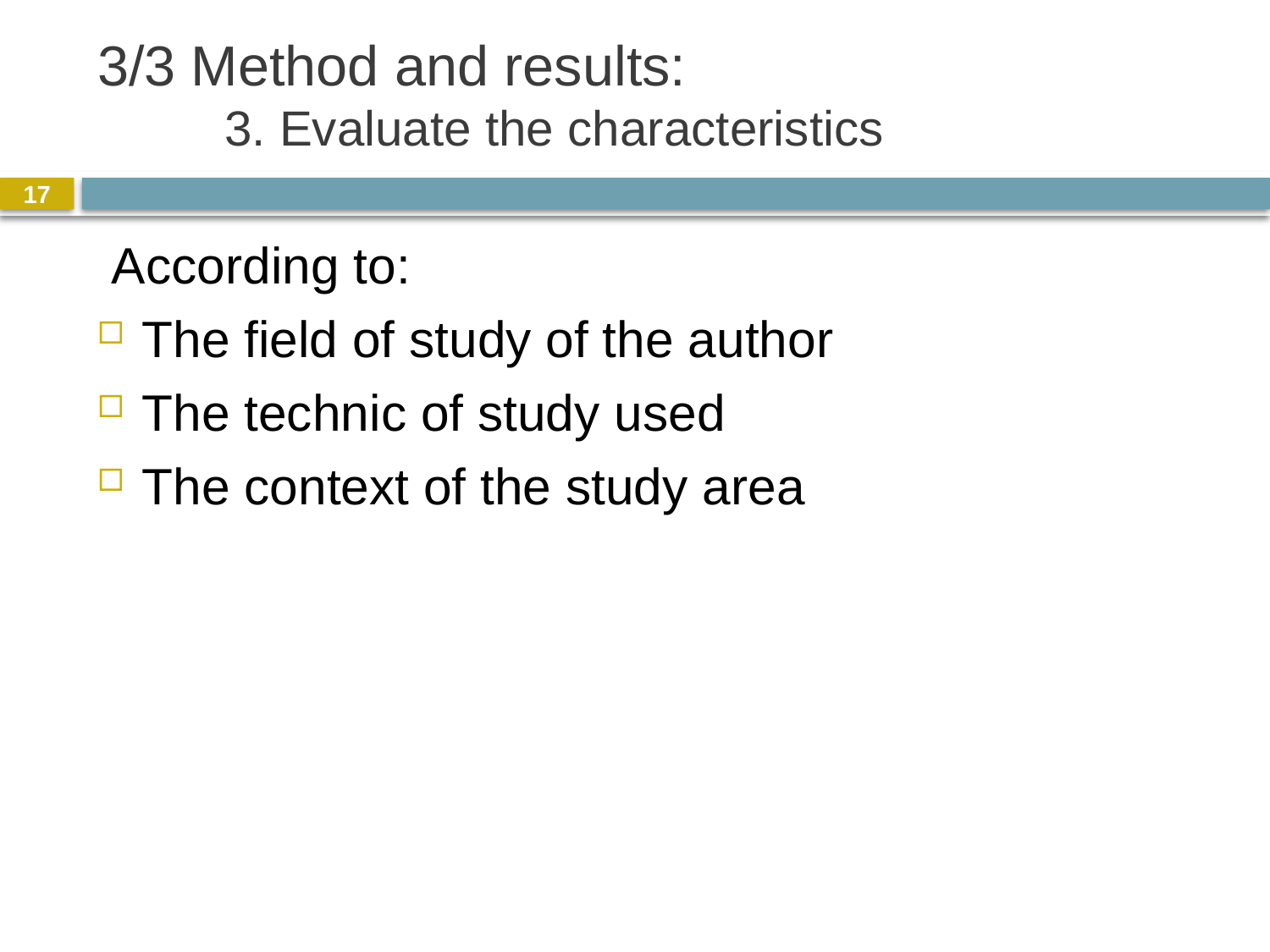

# 3/3 Method and results: 3. Evaluate the characteristics
17
 According to:
The field of study of the author
The technic of study used
The context of the study area